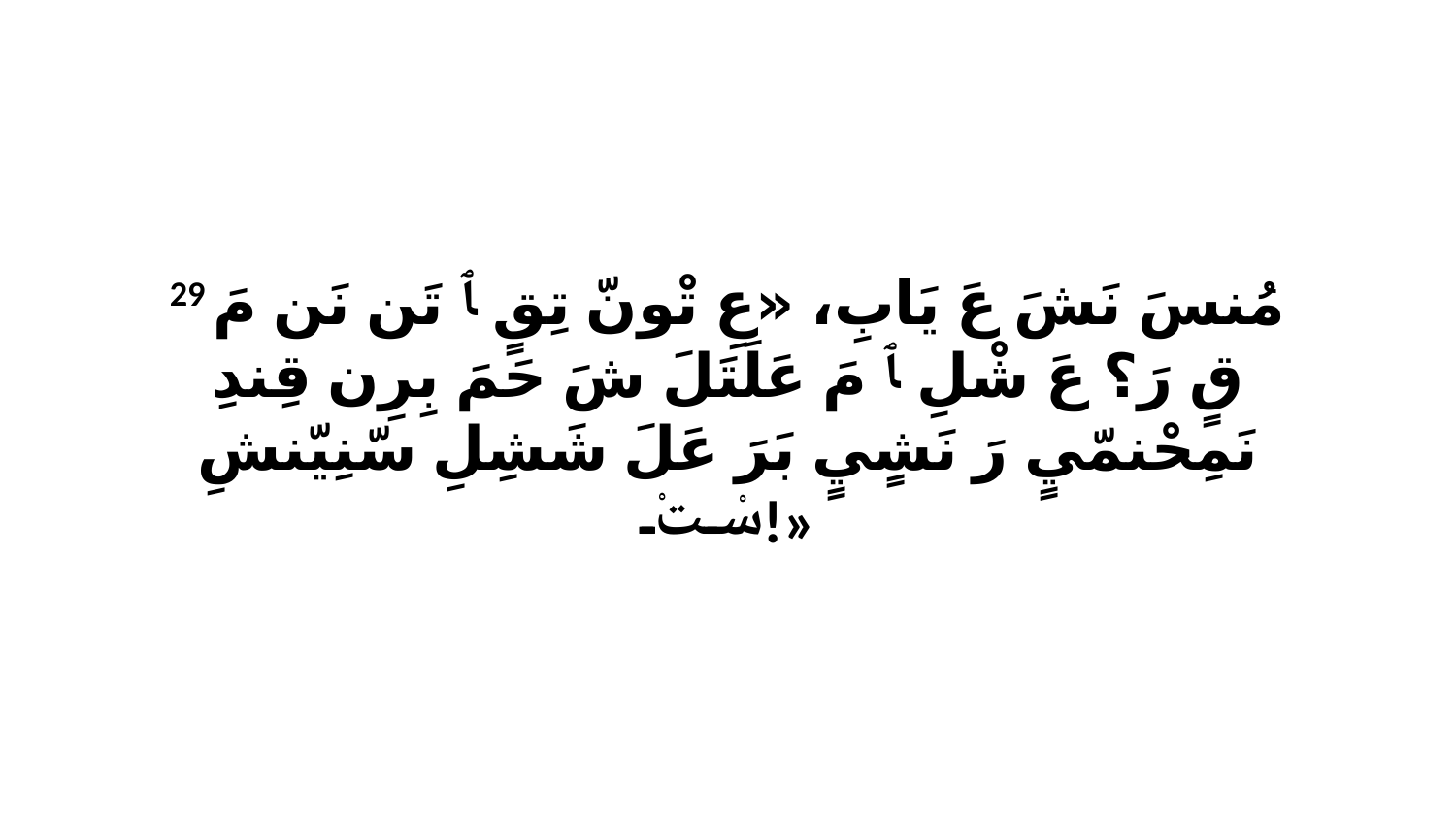

29 مُنسَ نَشَ عَ يَابِ، «عِ تْونّ تِقٍ ﭑ تَن نَن مَ قٍ رَ؟ عَ شْلِ ﭑ مَ عَلَتَلَ شَ حَمَ بِرِن قِندِ نَمِحْنمّيٍ رَ نَشٍيٍ بَرَ عَلَ شَشِلِ سّنِيّنشِ سْتْ!»